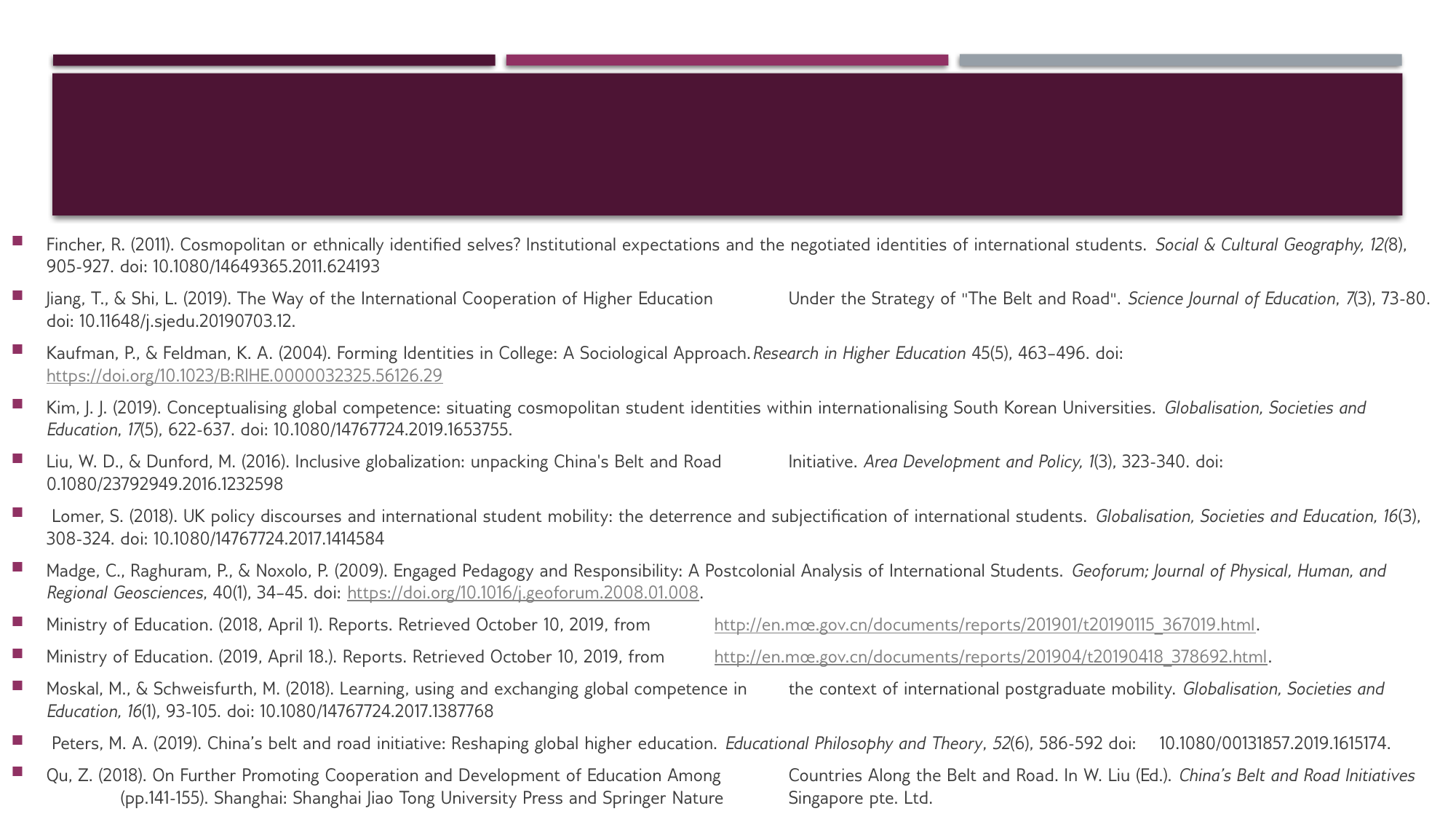

#
Fincher, R. (2011). Cosmopolitan or ethnically identified selves? Institutional expectations and the negotiated identities of international students. Social & Cultural Geography, 12(8), 905-927. doi: 10.1080/14649365.2011.624193
Jiang, T., & Shi, L. (2019). The Way of the International Cooperation of Higher Education 	Under the Strategy of "The Belt and Road". Science Journal of Education, 7(3), 73-80. doi: 10.11648/j.sjedu.20190703.12.
Kaufman, P., & Feldman, K. A. (2004). Forming Identities in College: A Sociological Approach.Research in Higher Education 45(5), 463–496. doi: https://doi.org/10.1023/B:RIHE.0000032325.56126.29
Kim, J. J. (2019). Conceptualising global competence: situating cosmopolitan student identities within internationalising South Korean Universities. Globalisation, Societies and 	Education, 17(5), 622-637. doi: 10.1080/14767724.2019.1653755.
Liu, W. D., & Dunford, M. (2016). Inclusive globalization: unpacking China's Belt and Road 	Initiative. Area Development and Policy, 1(3), 323-340. doi: 0.1080/23792949.2016.1232598
 Lomer, S. (2018). UK policy discourses and international student mobility: the deterrence and subjectification of international students. Globalisation, Societies and Education, 16(3), 308-324. doi: 10.1080/14767724.2017.1414584
Madge, C., Raghuram, P., & Noxolo, P. (2009). Engaged Pedagogy and Responsibility: A Postcolonial Analysis of International Students. Geoforum; Journal of Physical, Human, and Regional Geosciences, 40(1), 34–45. doi: https://doi.org/10.1016/j.geoforum.2008.01.008.
Ministry of Education. (2018, April 1). Reports. Retrieved October 10, 2019, from 	http://en.moe.gov.cn/documents/reports/201901/t20190115_367019.html.
Ministry of Education. (2019, April 18.). Reports. Retrieved October 10, 2019, from 	http://en.moe.gov.cn/documents/reports/201904/t20190418_378692.html.
Moskal, M., & Schweisfurth, M. (2018). Learning, using and exchanging global competence in 	the context of international postgraduate mobility. Globalisation, Societies and Education, 16(1), 93-105. doi: 10.1080/14767724.2017.1387768
 Peters, M. A. (2019). China’s belt and road initiative: Reshaping global higher education. Educational Philosophy and Theory, 52(6), 586-592 doi: 	10.1080/00131857.2019.1615174.
Qu, Z. (2018). On Further Promoting Cooperation and Development of Education Among 	Countries Along the Belt and Road. In W. Liu (Ed.). China’s Belt and Road Initiatives 	(pp.141-155). Shanghai: Shanghai Jiao Tong University Press and Springer Nature 	Singapore pte. Ltd.